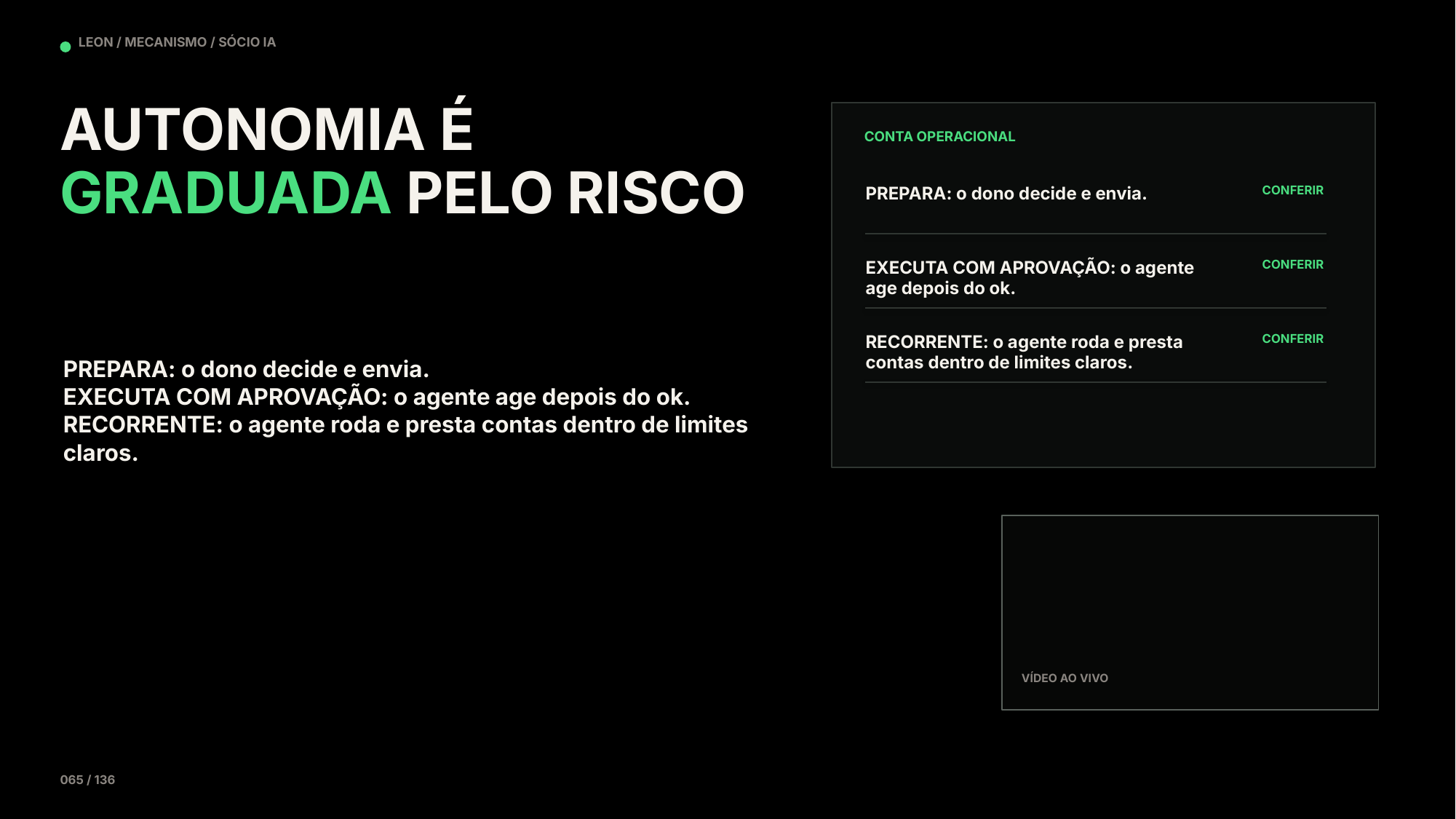

LEON / MECANISMO / SÓCIO IA

AUTONOMIA É GRADUADA PELO RISCO

CONTA OPERACIONAL
PREPARA: o dono decide e envia.
CONFERIR
EXECUTA COM APROVAÇÃO: o agente age depois do ok.
CONFERIR
RECORRENTE: o agente roda e presta contas dentro de limites claros.
CONFERIR
PREPARA: o dono decide e envia.
EXECUTA COM APROVAÇÃO: o agente age depois do ok.
RECORRENTE: o agente roda e presta contas dentro de limites claros.

VÍDEO AO VIVO
065 / 136